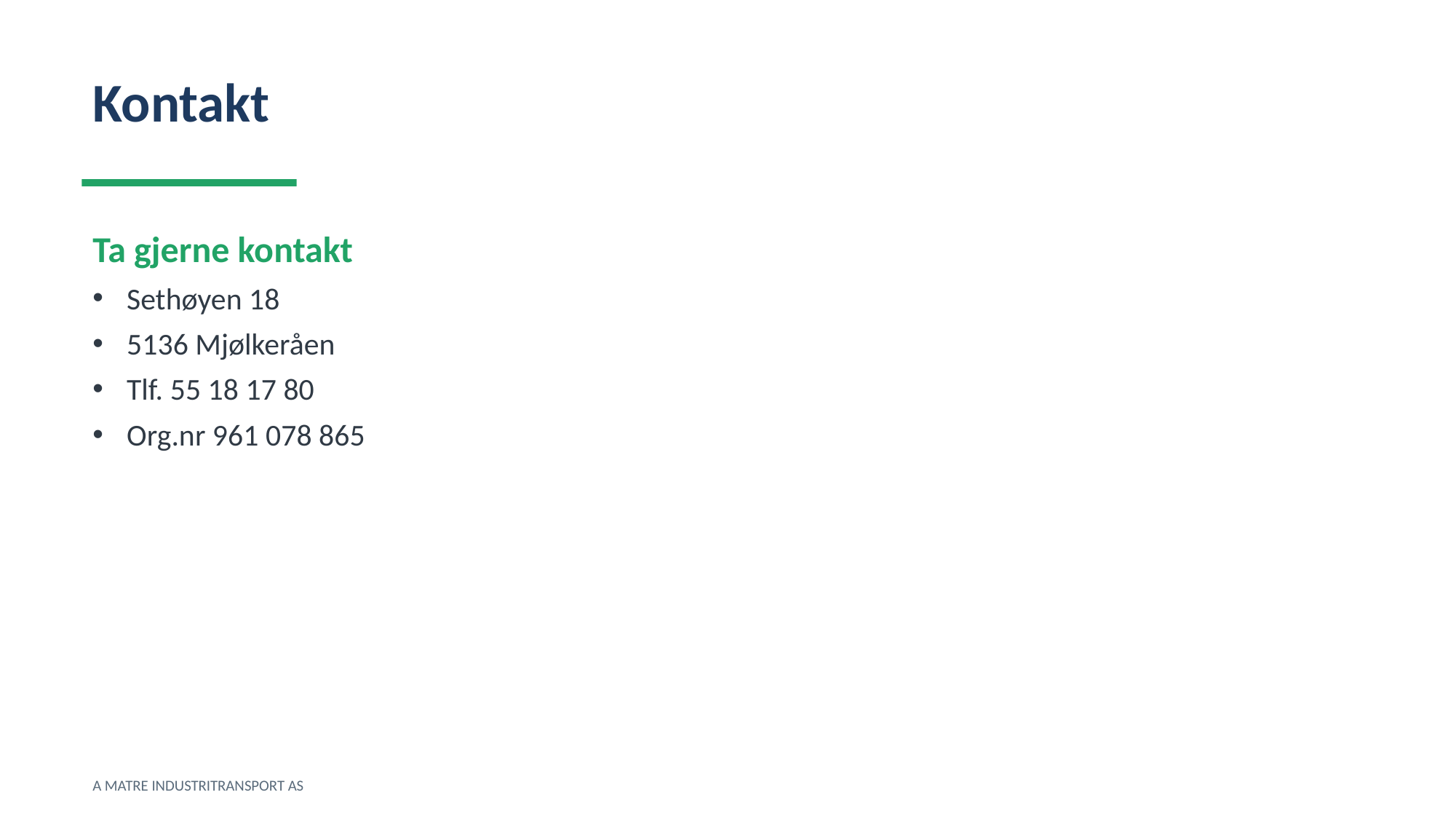

Kontakt

Ta gjerne kontakt
Sethøyen 18
5136 Mjølkeråen
Tlf. 55 18 17 80
Org.nr 961 078 865
A MATRE INDUSTRITRANSPORT AS